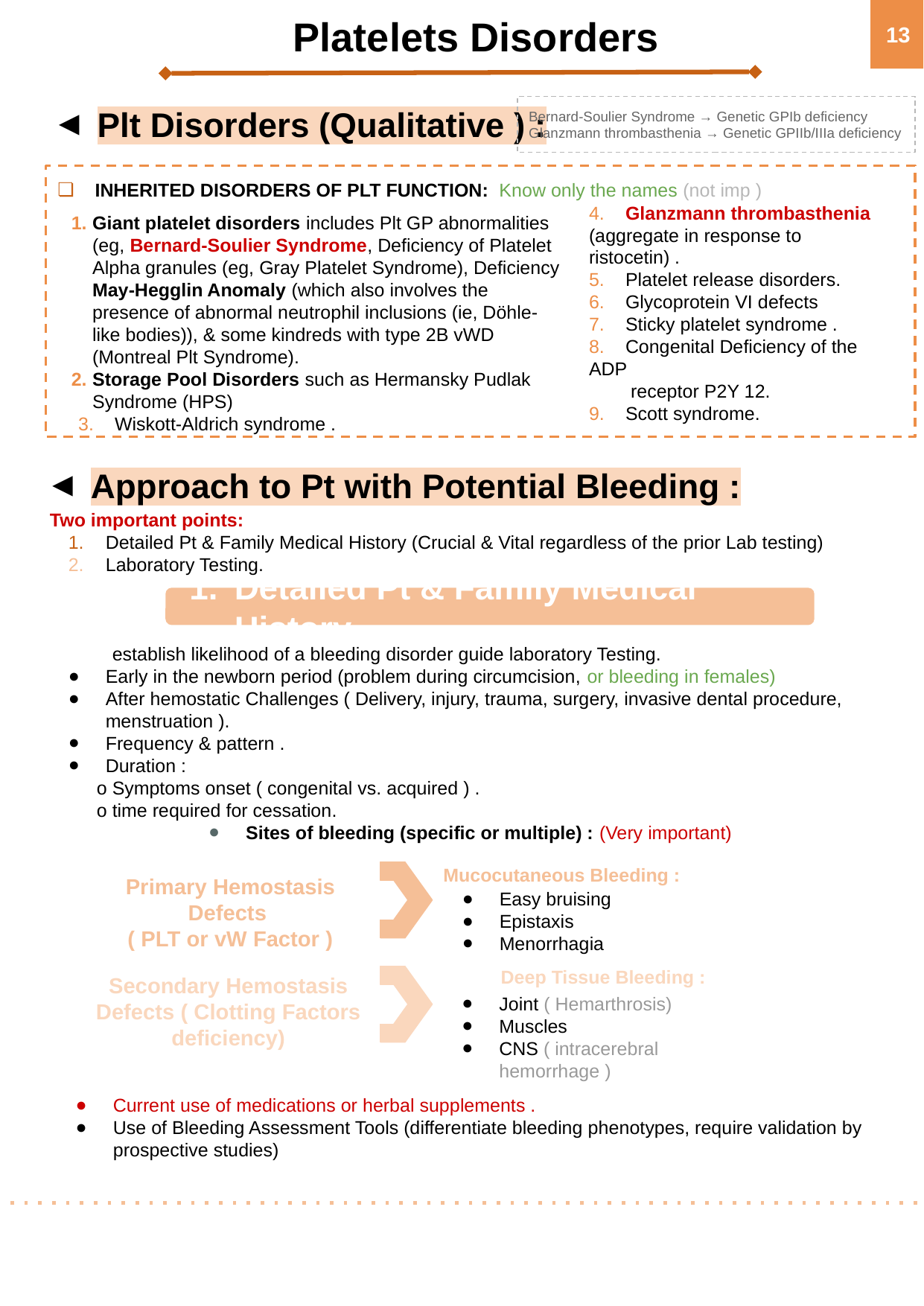

Platelets Disorders

13
Plt Disorders (Qualitative ) :
Bernard-Soulier Syndrome → Genetic GPIb deficiency
Glanzmann thrombasthenia → Genetic GPIIb/IIIa deficiency

INHERITED DISORDERS OF PLT FUNCTION:  Know only the names (not imp )
4.    Glanzmann thrombasthenia (aggregate in response to ristocetin) .
5.    Platelet release disorders.
6.    Glycoprotein VI defects
7.    Sticky platelet syndrome .
8.    Congenital Deficiency of the ADP
        receptor P2Y 12.
9.    Scott syndrome.

Giant platelet disorders includes Plt GP abnormalities (eg, Bernard-Soulier Syndrome, Deficiency of Platelet Alpha granules (eg, Gray Platelet Syndrome), Deficiency May-Hegglin Anomaly (which also involves the presence of abnormal neutrophil inclusions (ie, Döhle-like bodies)), & some kindreds with type 2B vWD (Montreal Plt Syndrome).
Storage Pool Disorders such as Hermansky Pudlak Syndrome (HPS)
        3.    Wiskott-Aldrich syndrome .
Approach to Pt with Potential Bleeding :
Two important points:
Detailed Pt & Family Medical History (Crucial & Vital regardless of the prior Lab testing)
Laboratory Testing.

            establish likelihood of a bleeding disorder guide laboratory Testing.
Early in the newborn period (problem during circumcision, or bleeding in females)
After hemostatic Challenges ( Delivery, injury, trauma, surgery, invasive dental procedure, menstruation ).
Frequency & pattern .
Duration :
         o Symptoms onset ( congenital vs. acquired ) .
         o time required for cessation.
Sites of bleeding (specific or multiple) : (Very important)

Detailed Pt & Family Medical History
Mucocutaneous Bleeding :

Easy bruising
Epistaxis
Menorrhagia
Deep Tissue Bleeding :
Joint ( Hemarthrosis)
Muscles
CNS ( intracerebral hemorrhage )

Primary Hemostasis Defects
( PLT or vW Factor )

Secondary Hemostasis Defects ( Clotting Factors deficiency)
Current use of medications or herbal supplements .
Use of Bleeding Assessment Tools (differentiate bleeding phenotypes, require validation by prospective studies)